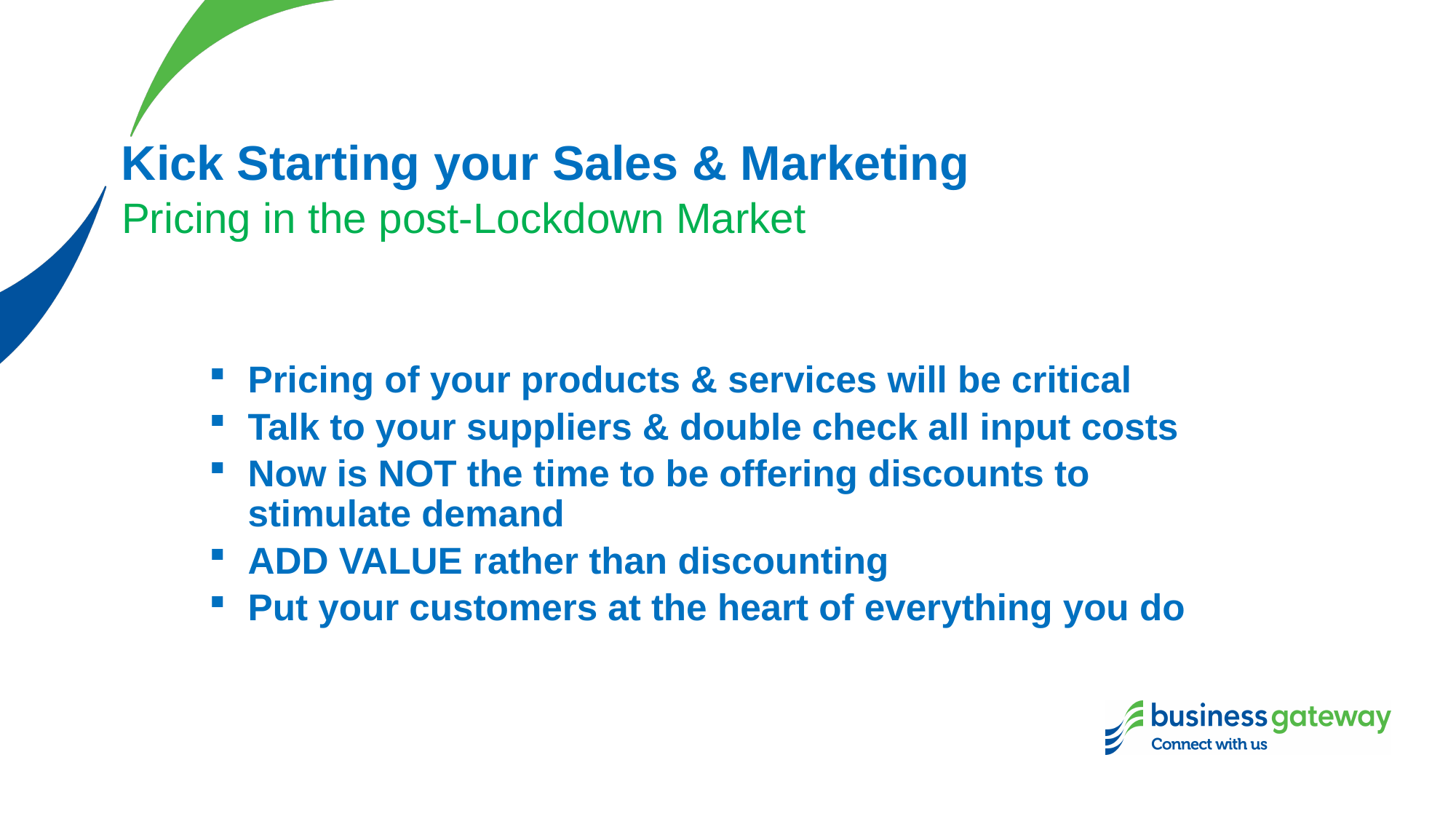

# Kick Starting your Sales & Marketing
Pricing in the post-Lockdown Market

Pricing of your products & services will be critical
Talk to your suppliers & double check all input costs
Now is NOT the time to be offering discounts to stimulate demand
ADD VALUE rather than discounting
Put your customers at the heart of everything you do